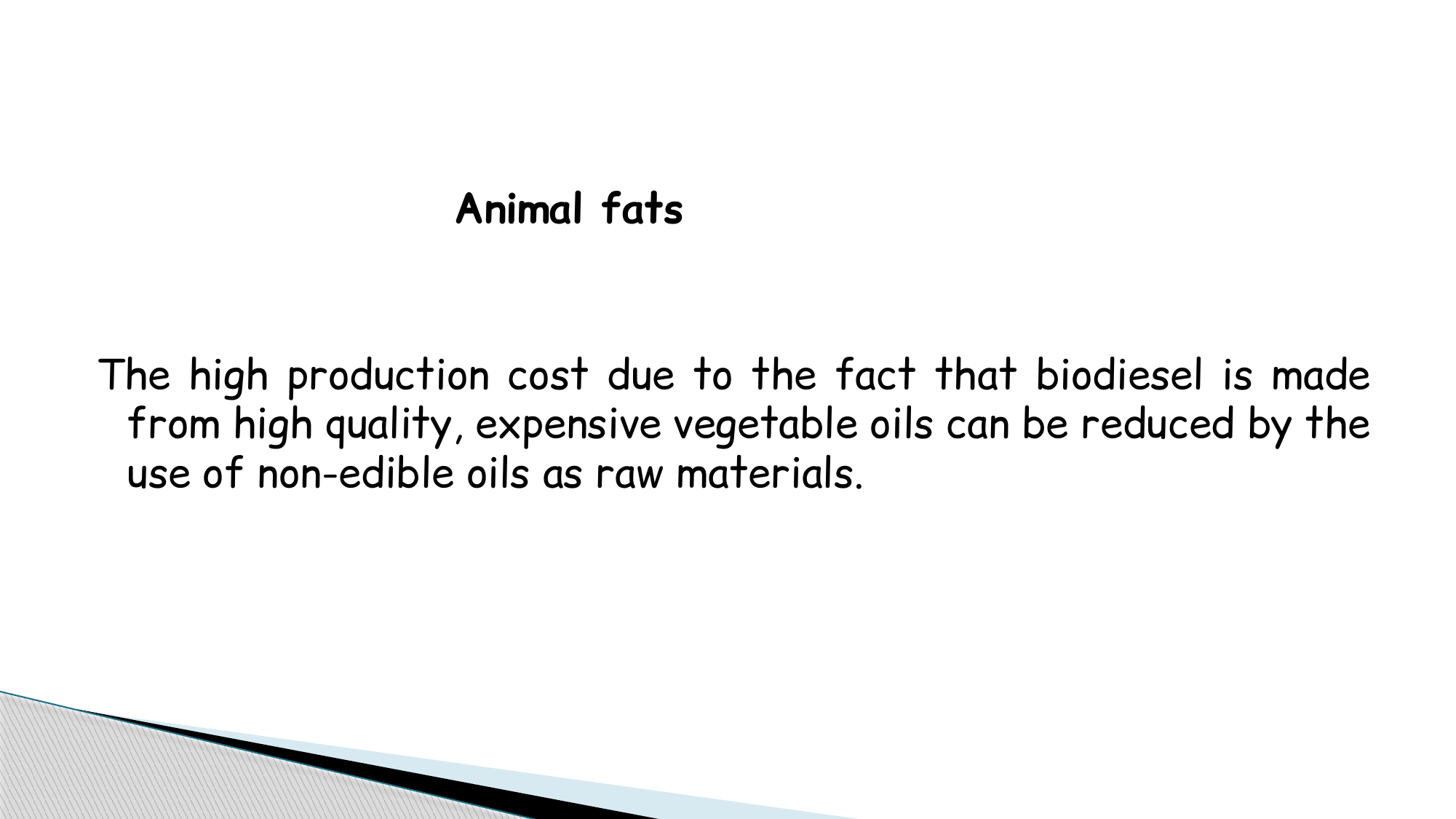

Animal fats

The high production cost due to the fact that biodiesel is made from high quality, expensive vegetable oils can be reduced by the use of non-edible oils as raw materials.